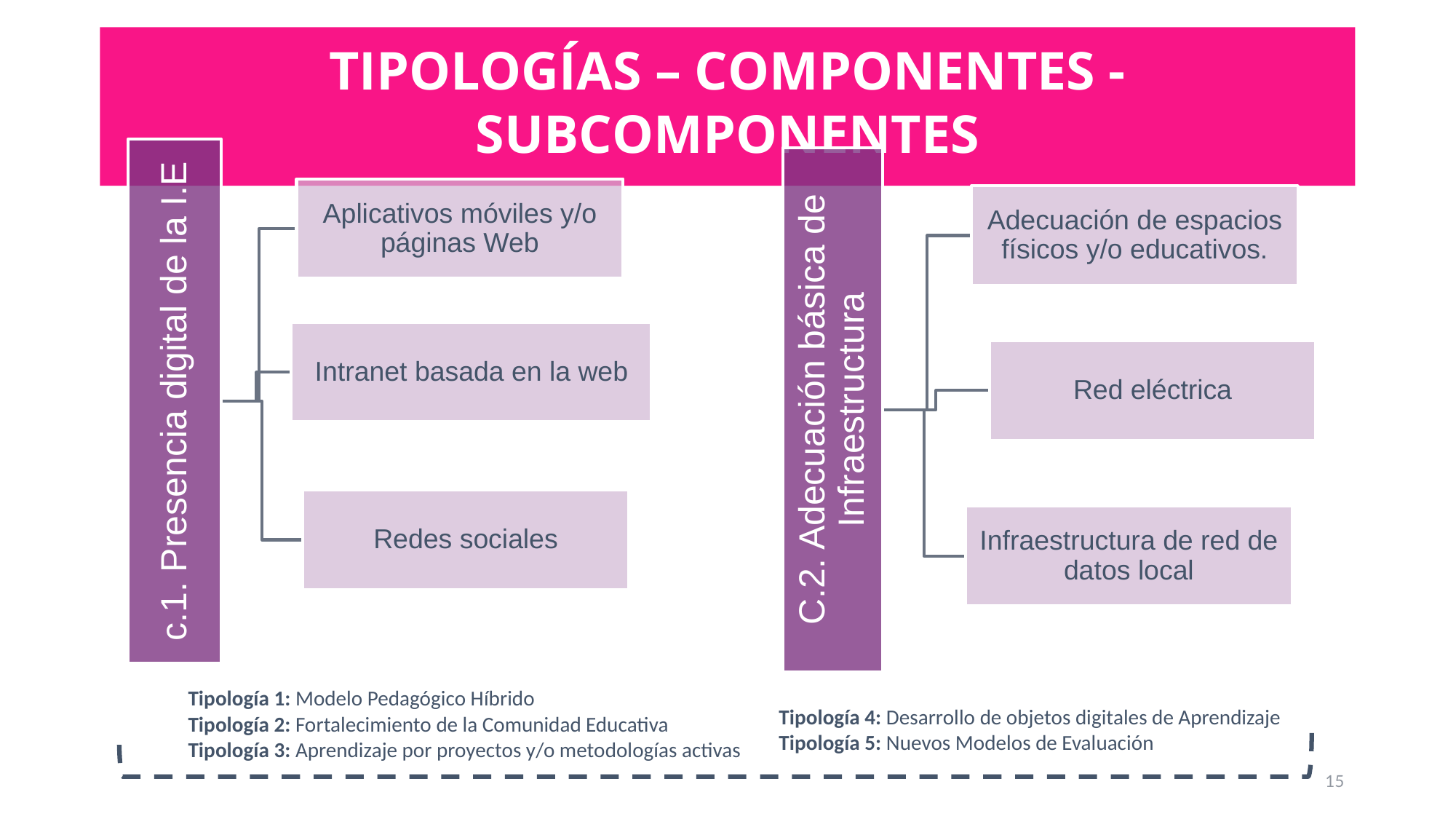

# Tipologías – Componentes - subcomponentes

Aplicativos móviles y/o páginas Web

Intranet basada en la web

c.1. Presencia digital de la I.E

Redes sociales

Adecuación de espacios físicos y/o educativos.

Red eléctrica

C.2. Adecuación básica de Infraestructura

Infraestructura de red de datos local

Tipología 1: Modelo Pedagógico Híbrido
Tipología 2: Fortalecimiento de la Comunidad Educativa
Tipología 3: Aprendizaje por proyectos y/o metodologías activas

Tipología 4: Desarrollo de objetos digitales de Aprendizaje
Tipología 5: Nuevos Modelos de Evaluación

15